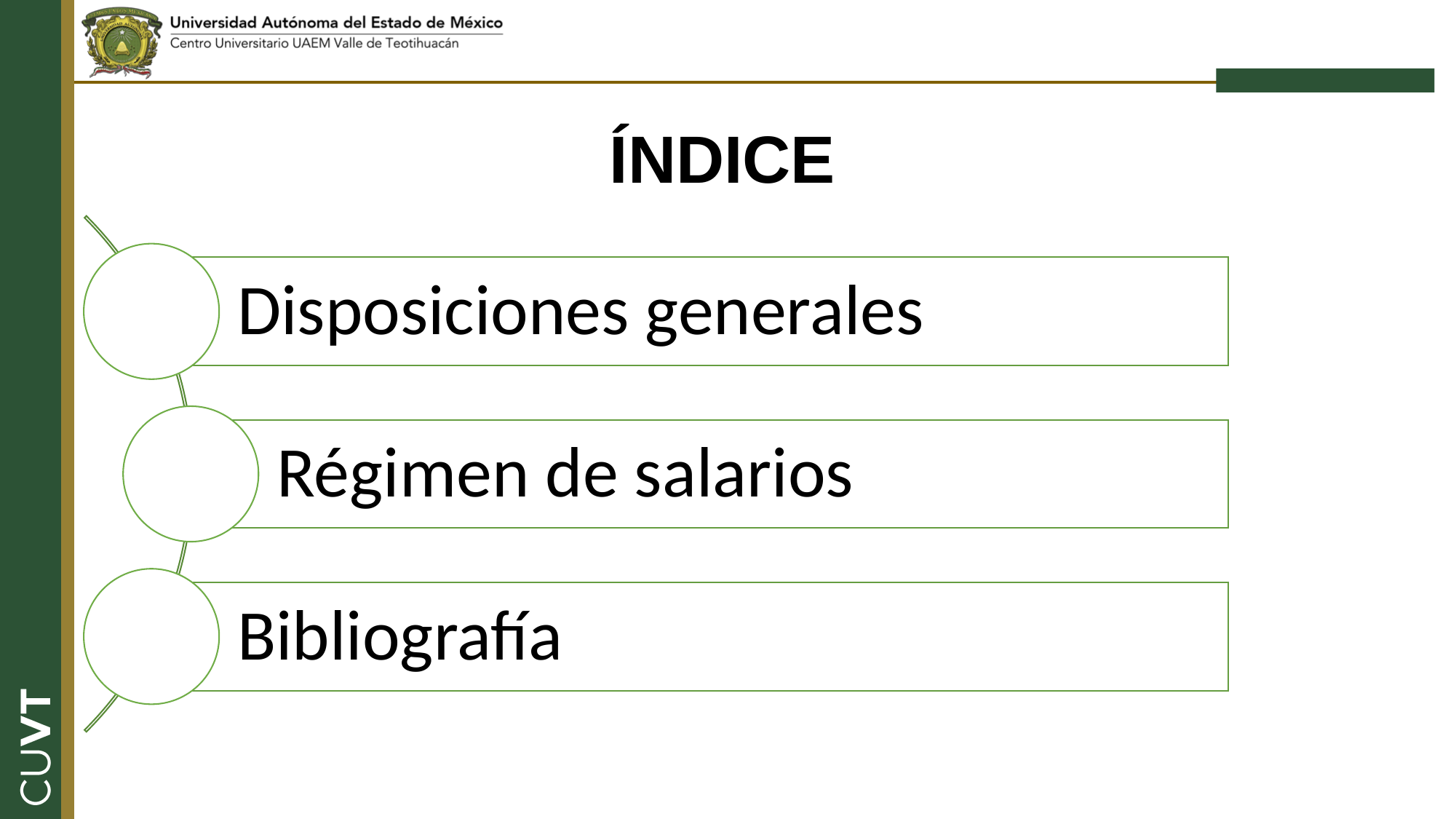

ÍNDICE
Disposiciones generales
Régimen de salarios
Bibliografía